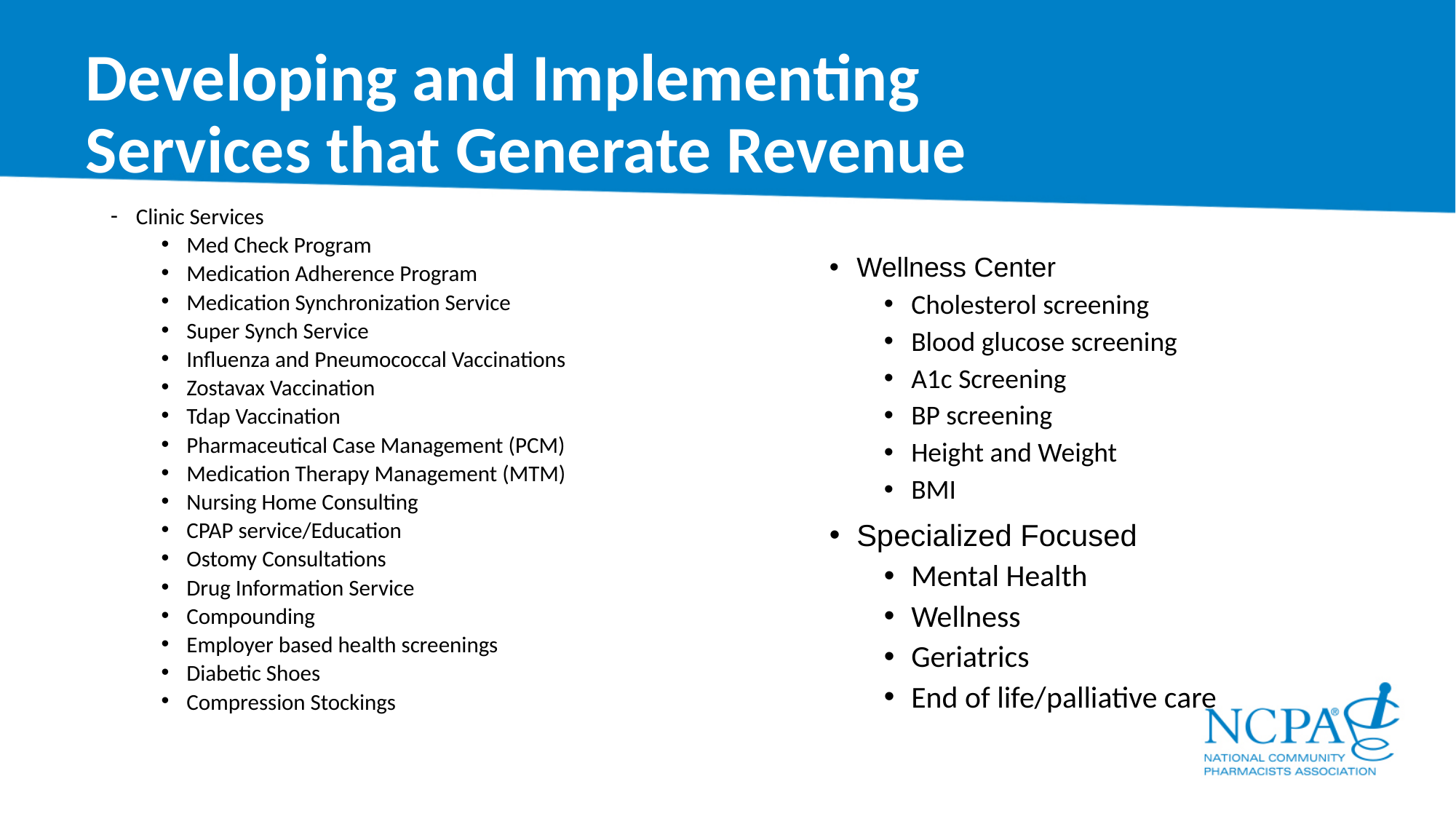

# Developing and Implementing Services that Generate Revenue

Wellness Center
Cholesterol screening
Blood glucose screening
A1c Screening
BP screening
Height and Weight
BMI
Specialized Focused
Mental Health
Wellness
Geriatrics
End of life/palliative care
Clinic Services
Med Check Program
Medication Adherence Program
Medication Synchronization Service
Super Synch Service
Influenza and Pneumococcal Vaccinations
Zostavax Vaccination
Tdap Vaccination
Pharmaceutical Case Management (PCM)
Medication Therapy Management (MTM)
Nursing Home Consulting
CPAP service/Education
Ostomy Consultations
Drug Information Service
Compounding
Employer based health screenings
Diabetic Shoes
Compression Stockings